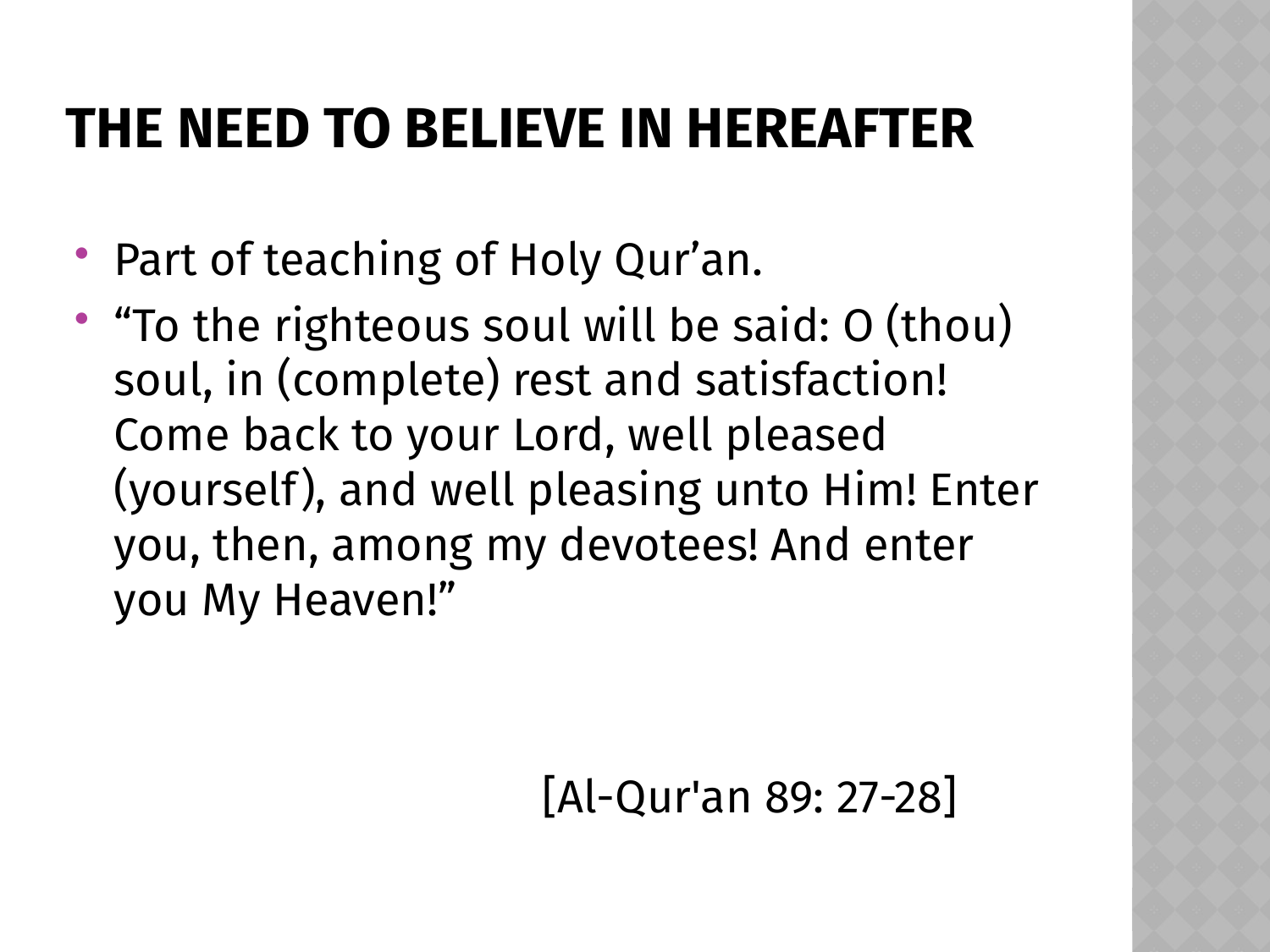

# The need to believe in hereafter
Part of teaching of Holy Qur’an.
“To the righteous soul will be said: O (thou) soul, in (complete) rest and satisfaction! Come back to your Lord, well pleased (yourself), and well pleasing unto Him! Enter you, then, among my devotees! And enter you My Heaven!”

                                      [Al-Qur'an 89: 27-28]